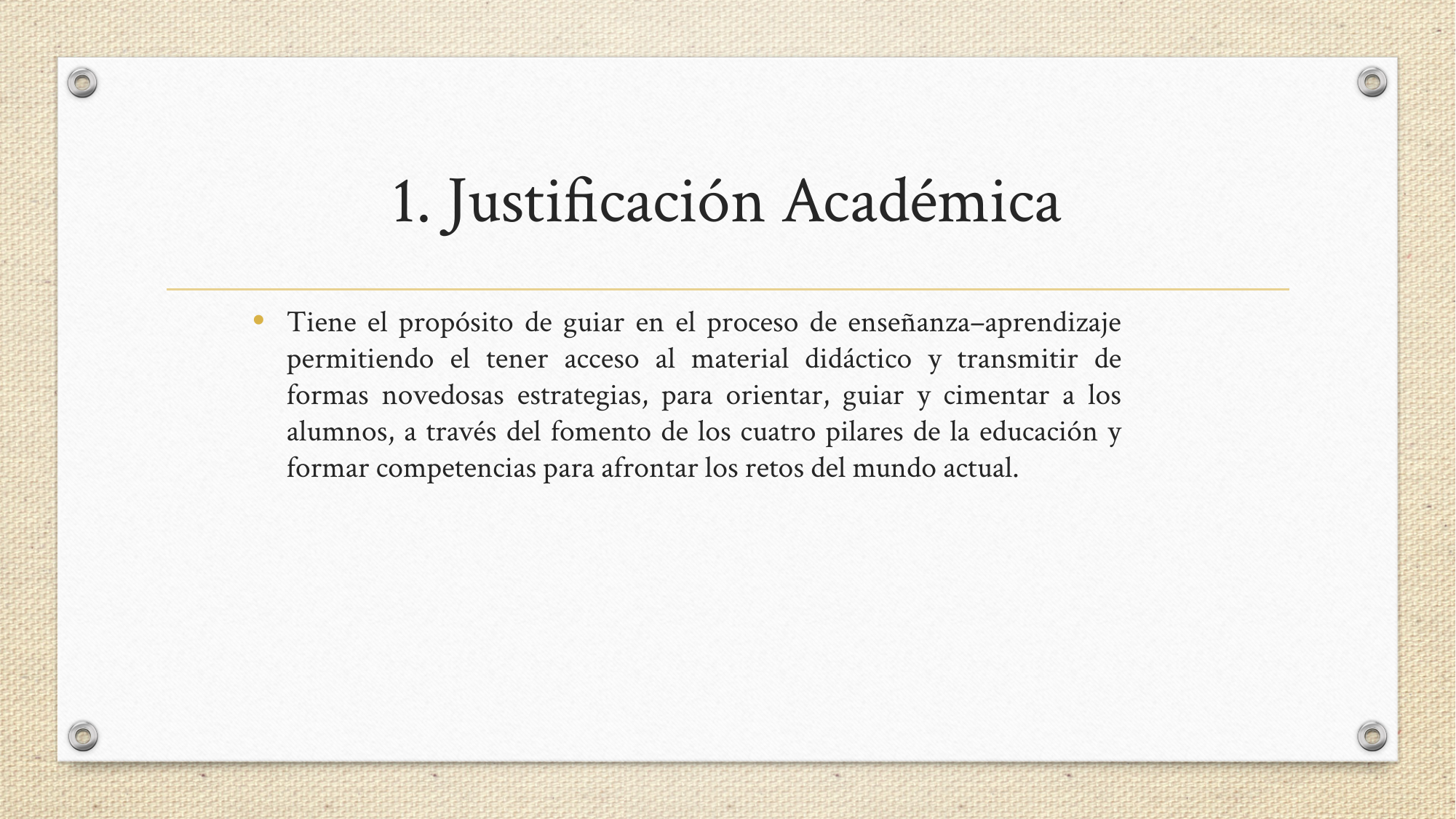

# 1. Justificación Académica

Tiene el propósito de guiar en el proceso de enseñanza–aprendizaje permitiendo el tener acceso al material didáctico y transmitir de formas novedosas estrategias, para orientar, guiar y cimentar a los alumnos, a través del fomento de los cuatro pilares de la educación y formar competencias para afrontar los retos del mundo actual.